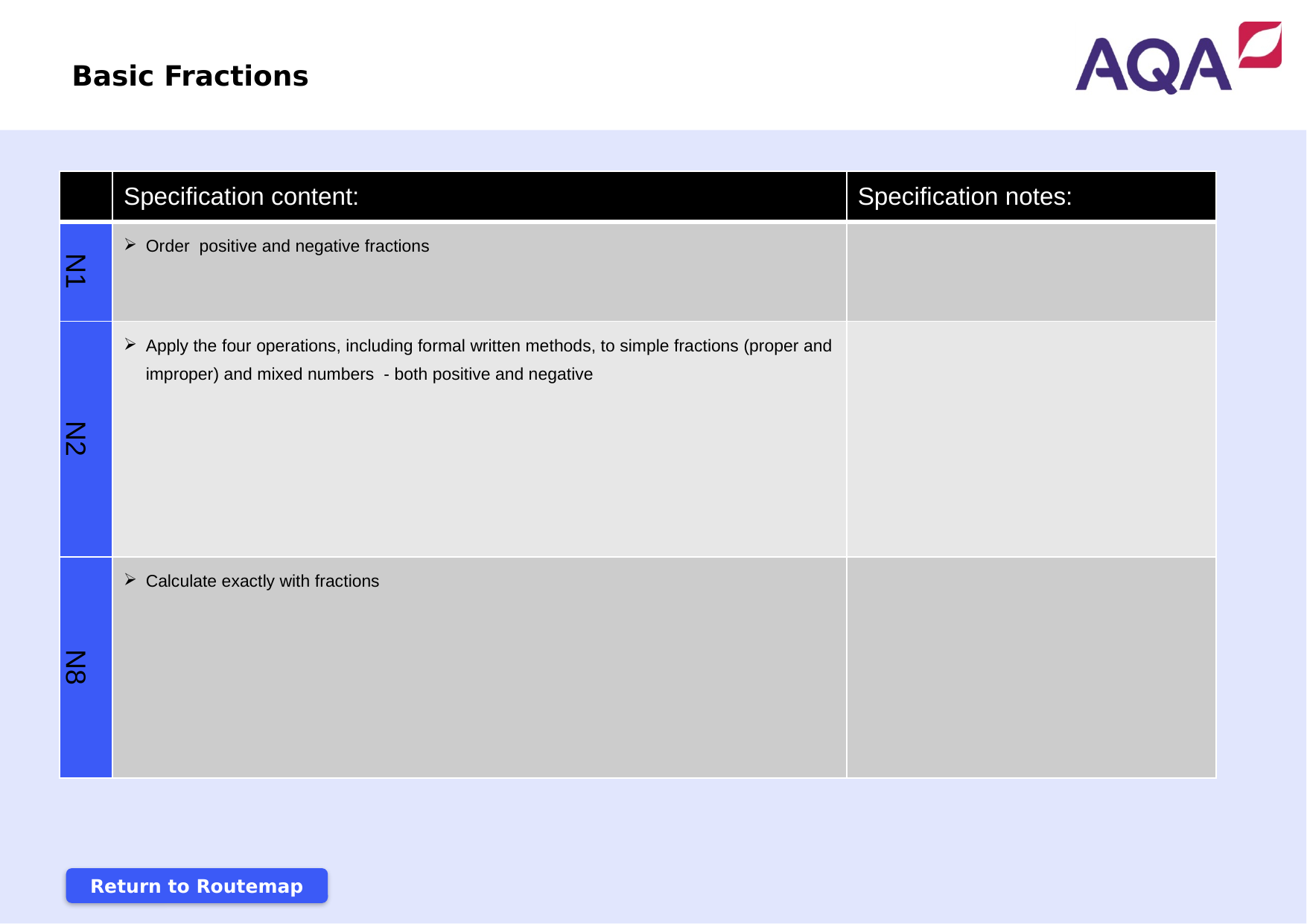

Basic Fractions
|  | Specification content: | Specification notes: |
| --- | --- | --- |
| N1 | Order positive and negative fractions |  |
| N2 | Apply the four operations, including formal written methods, to simple fractions (proper and improper) and mixed numbers - both positive and negative |  |
| N8 | Calculate exactly with fractions |  |